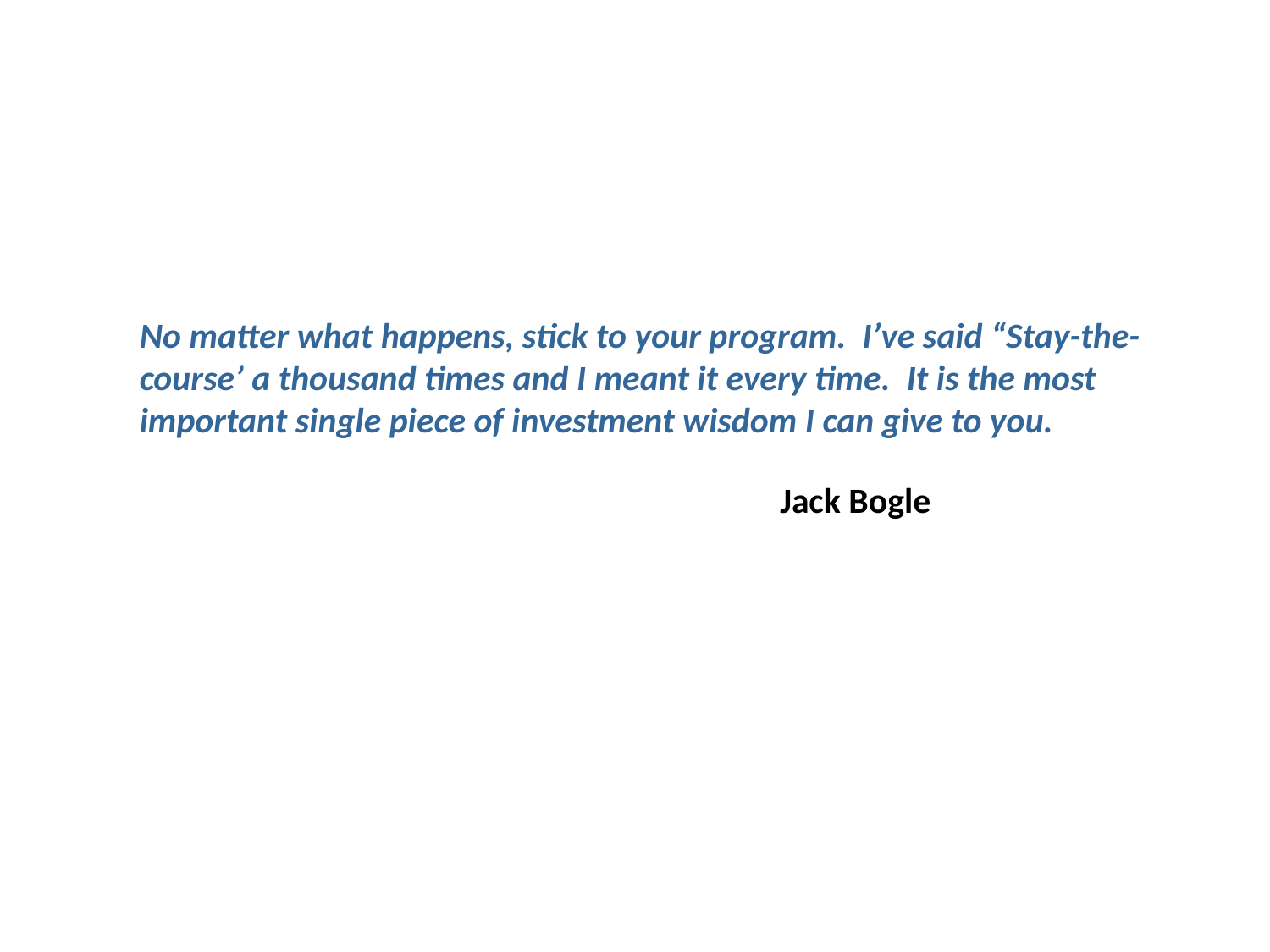

No matter what happens, stick to your program.  I’ve said “Stay-the-course’ a thousand times and I meant it every time.  It is the most important single piece of investment wisdom I can give to you.

                                                                                         Jack Bogle